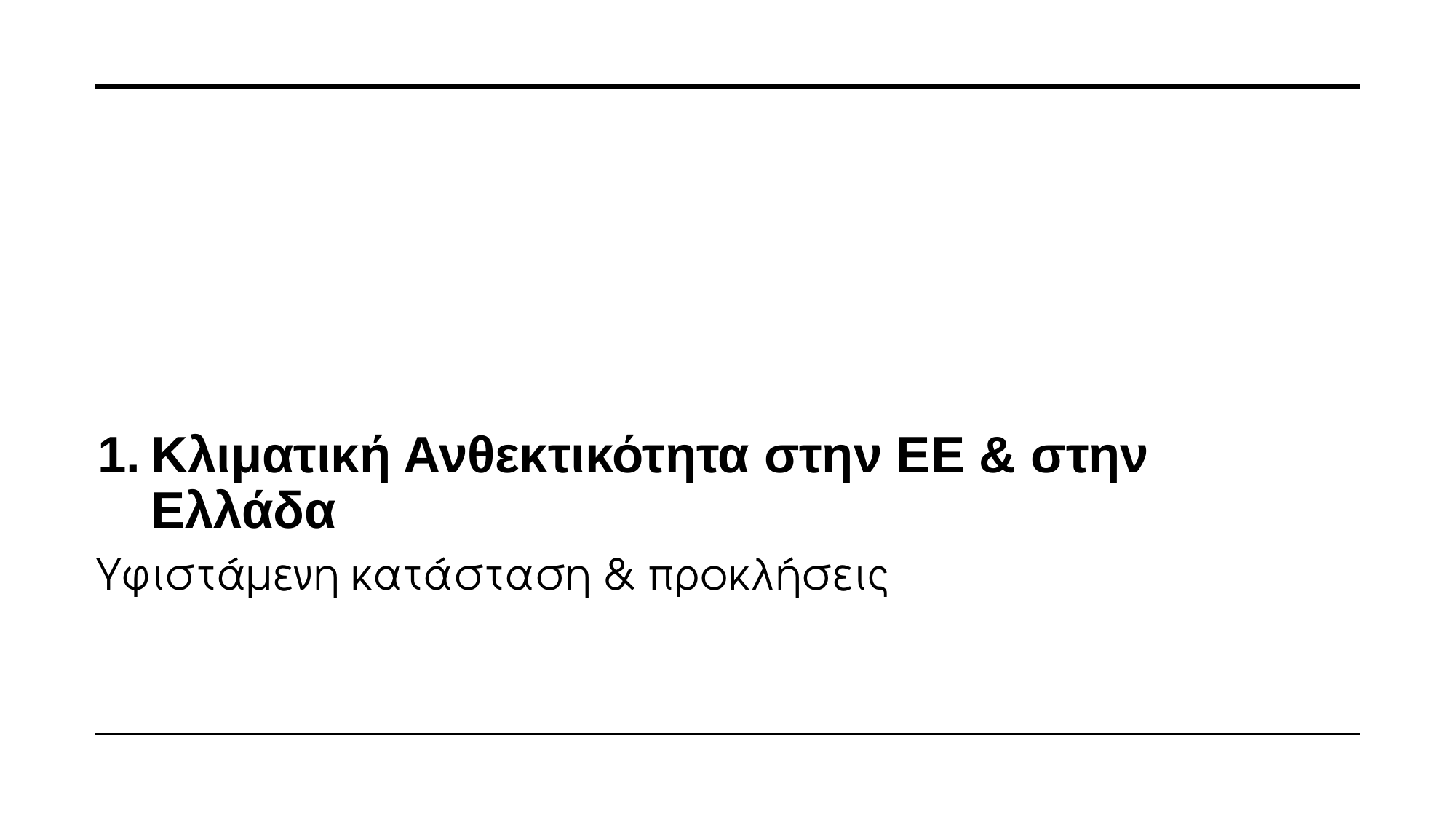

# Κλιματική Ανθεκτικότητα στην ΕΕ & στην Ελλάδα
Υφιστάμενη κατάσταση & προκλήσεις